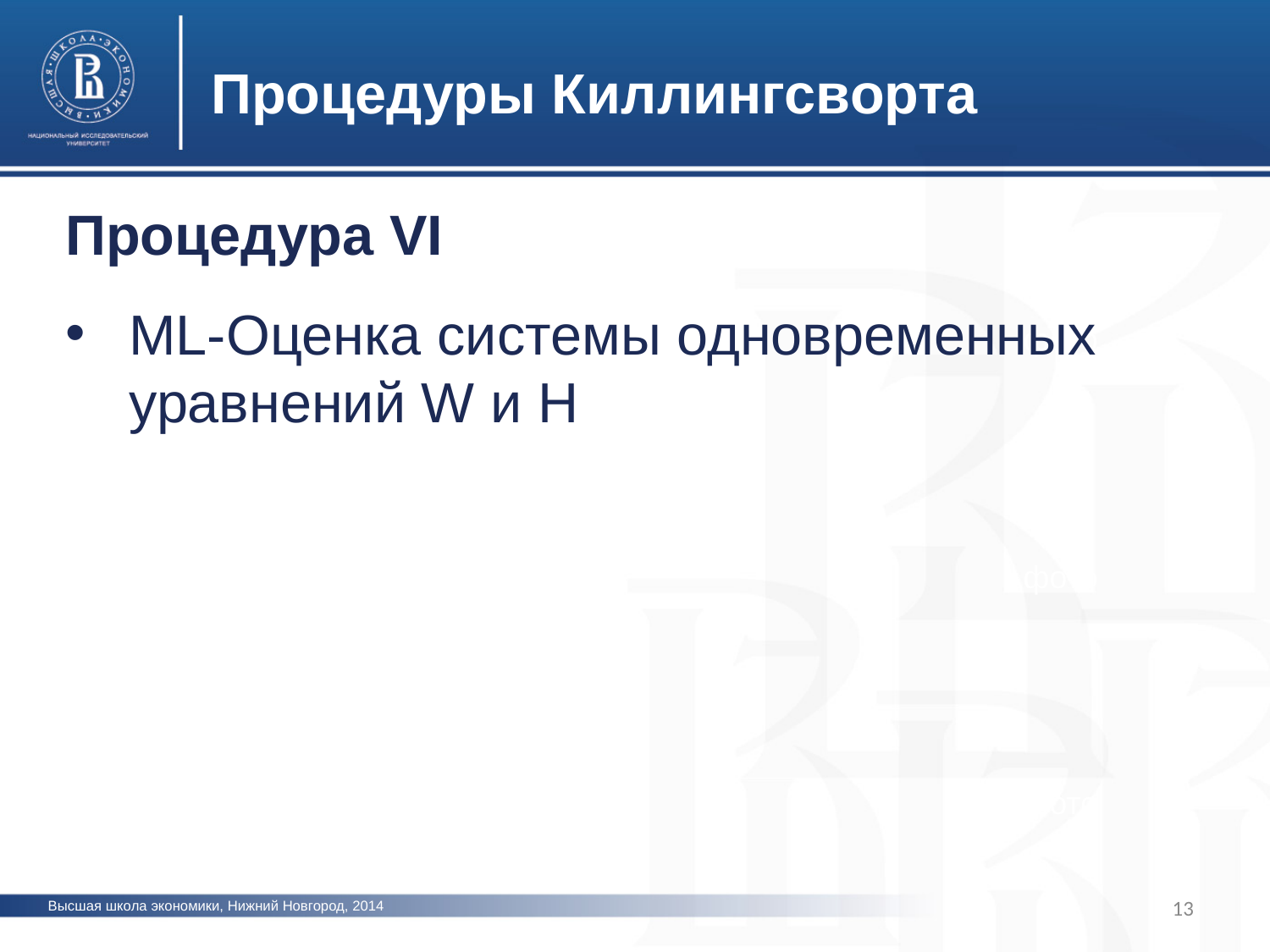

Процедуры Киллингсворта
Процедура VI
ML-Оценка системы одновременных уравнений W и H
фото
фото
фото
13
Высшая школа экономики, Нижний Новгород, 2014